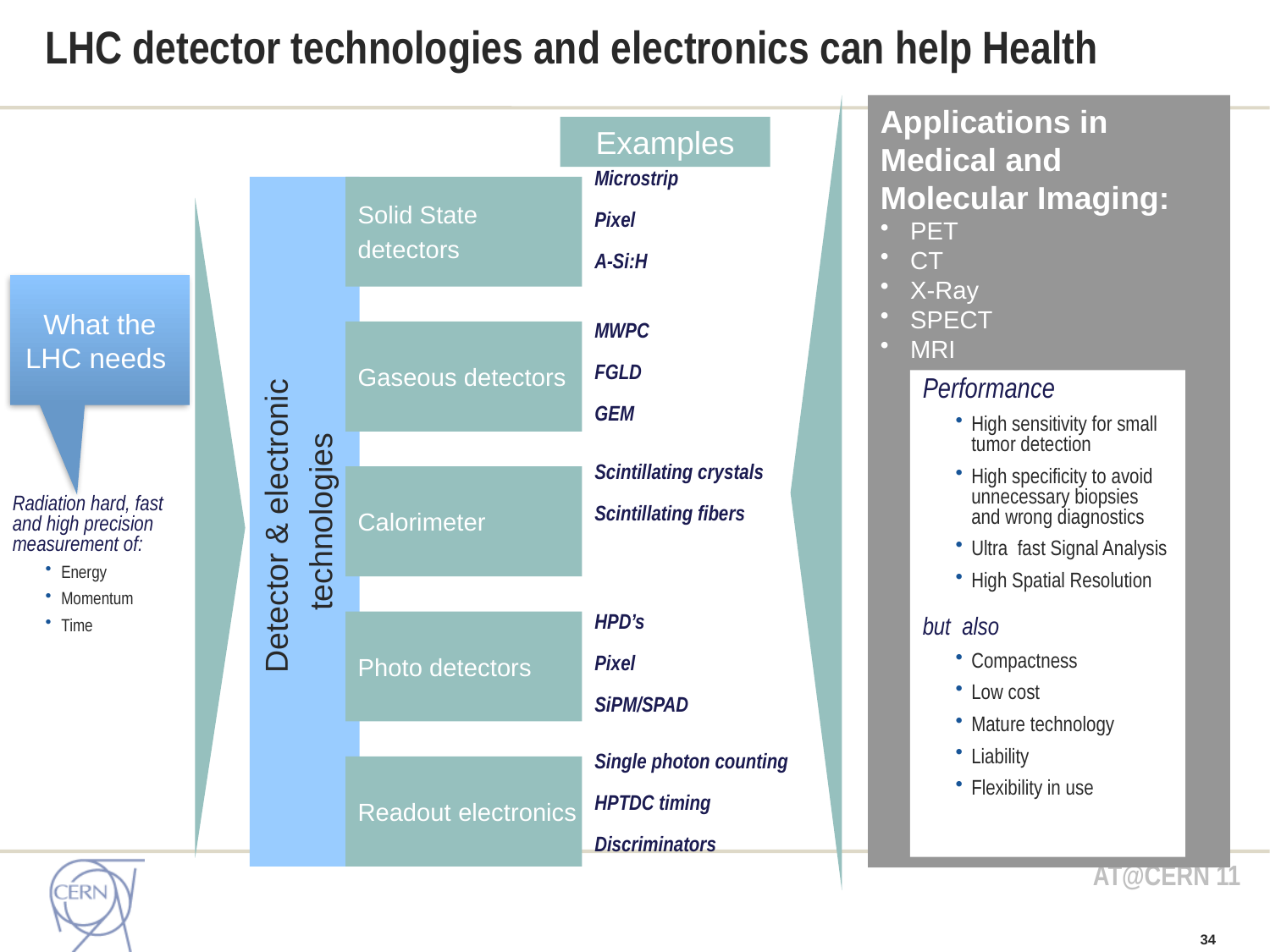

# LHC detector technologies and electronics can help Health
Applications in Medical and Molecular Imaging:
PET
CT
X-Ray
SPECT
MRI

Examples
Microstrip
Pixel
A-Si:H
Solid State
detectors
What the LHC needs
MWPC
FGLD
GEM
Gaseous detectors
Performance
High sensitivity for small tumor detection
High specificity to avoid unnecessary biopsies and wrong diagnostics
Ultra  fast Signal Analysis
High Spatial Resolution
but  also
Compactness
Low cost
Mature technology
Liability
Flexibility in use
Scintillating crystals
Scintillating fibers
Calorimeter
Detector & electronic
technologies

Radiation hard, fast and high precision measurement of:
Energy
Momentum
Time

HPD’s
Pixel
SiPM/SPAD
Photo detectors
Single photon counting
HPTDC timing
Discriminators
Readout electronics

34